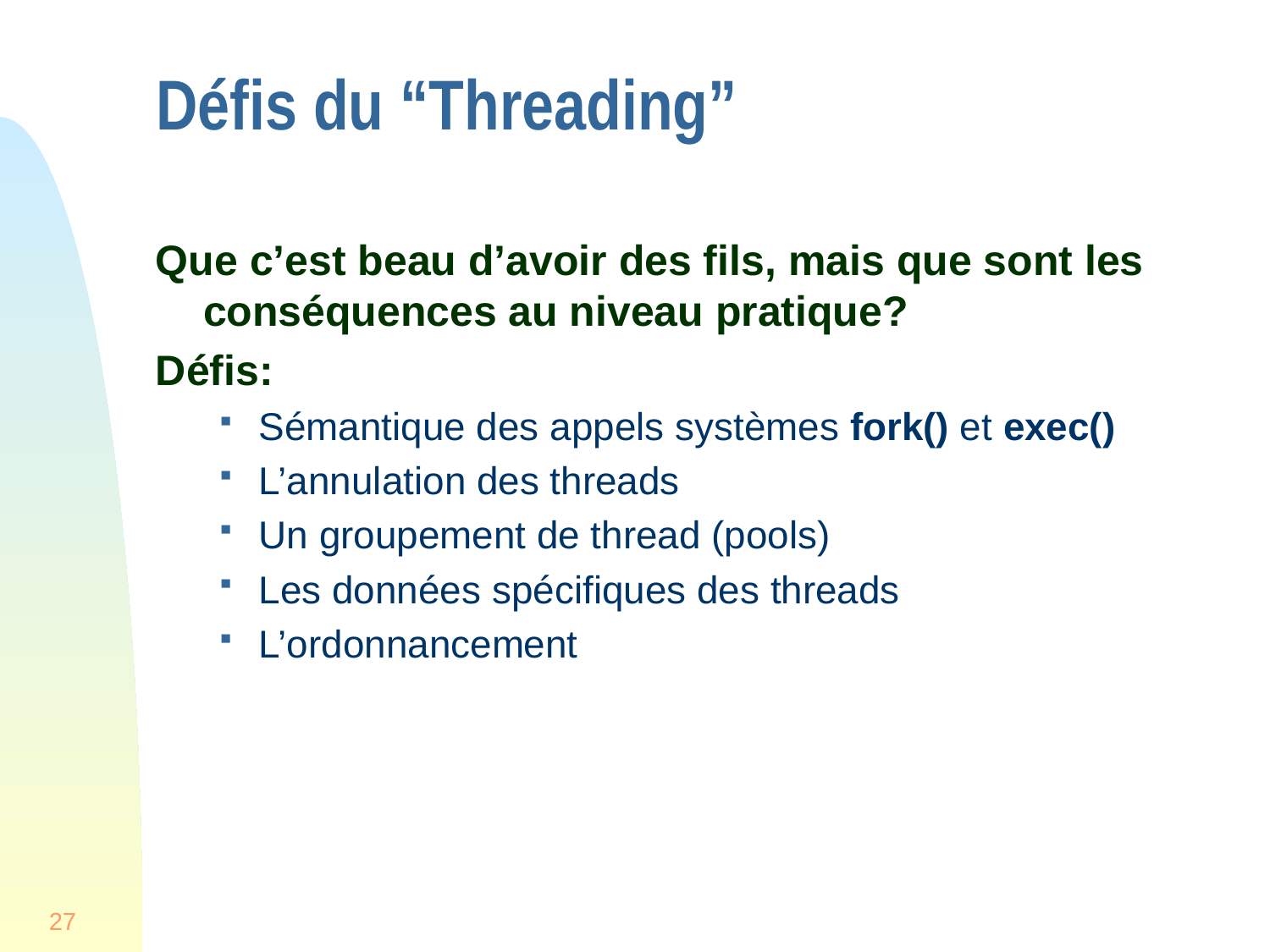

# Défis du “Threading”
Que c’est beau d’avoir des fils, mais que sont les conséquences au niveau pratique?
Défis:
Sémantique des appels systèmes fork() et exec()
L’annulation des threads
Un groupement de thread (pools)
Les données spécifiques des threads
L’ordonnancement
27